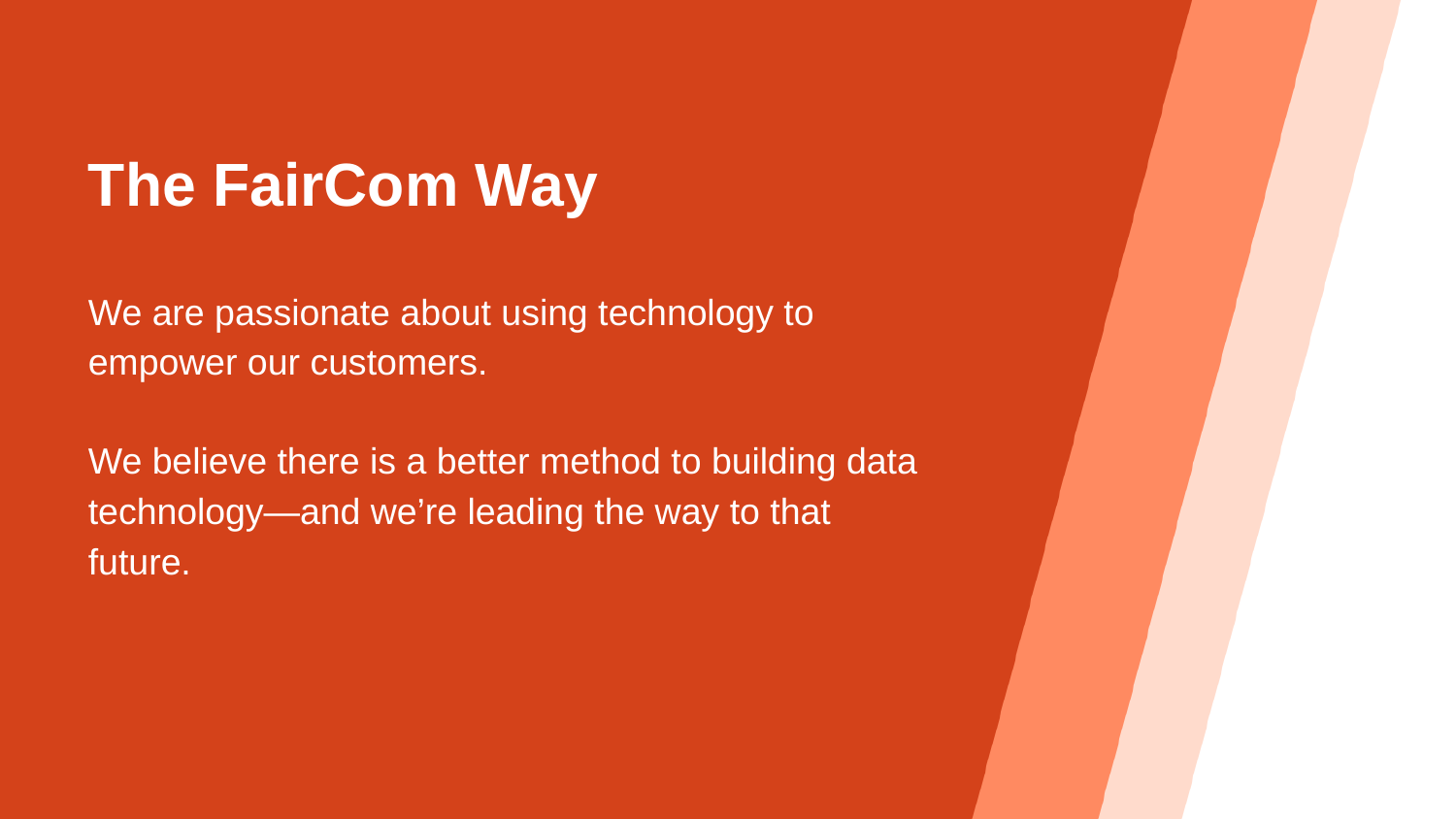

# The FairCom Way
We are passionate about using technology to empower our customers.
We believe there is a better method to building data technology—and we’re leading the way to that future.